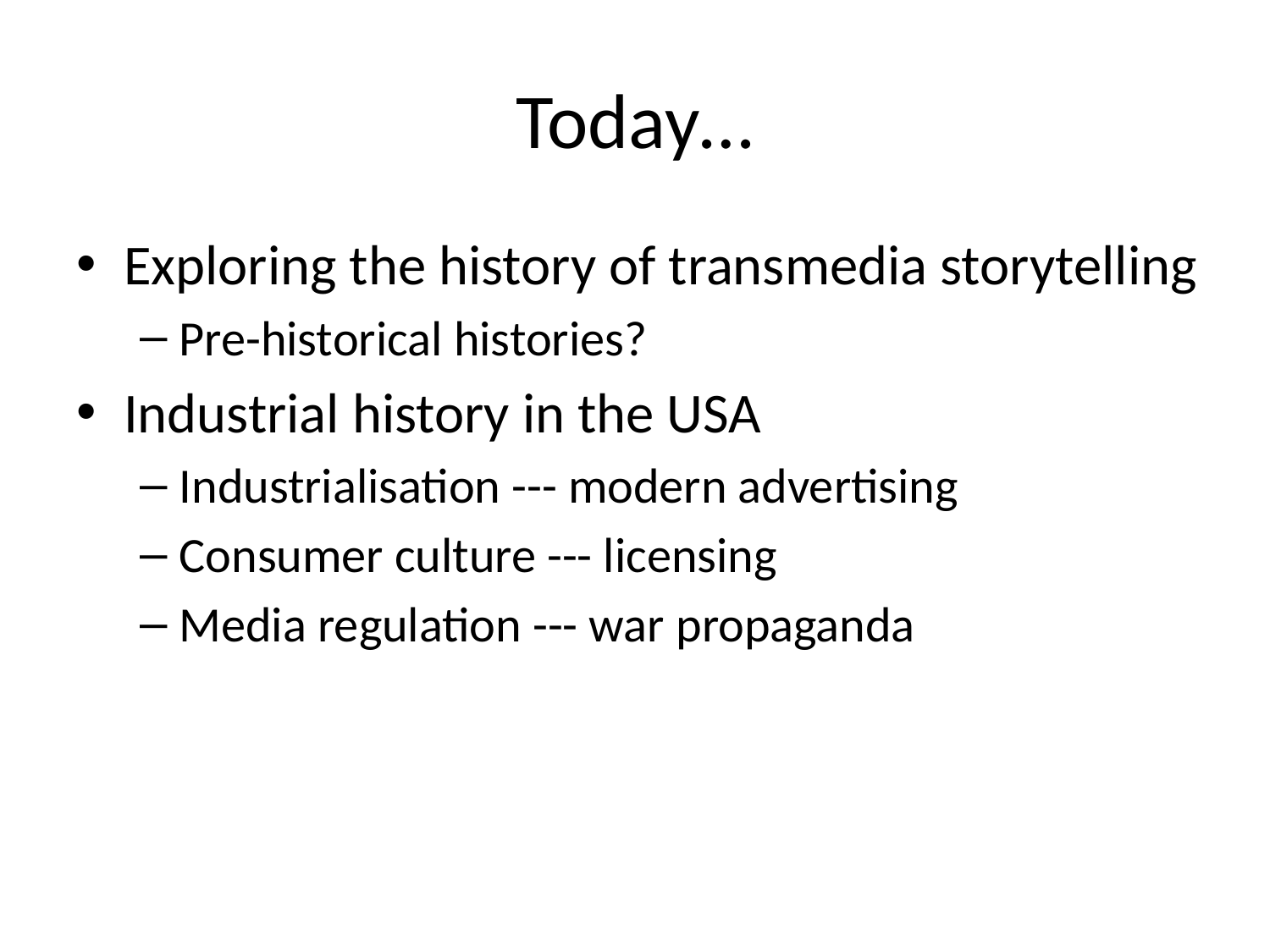

# Today…
Exploring the history of transmedia storytelling
Pre-historical histories?
Industrial history in the USA
Industrialisation --- modern advertising
Consumer culture --- licensing
Media regulation --- war propaganda